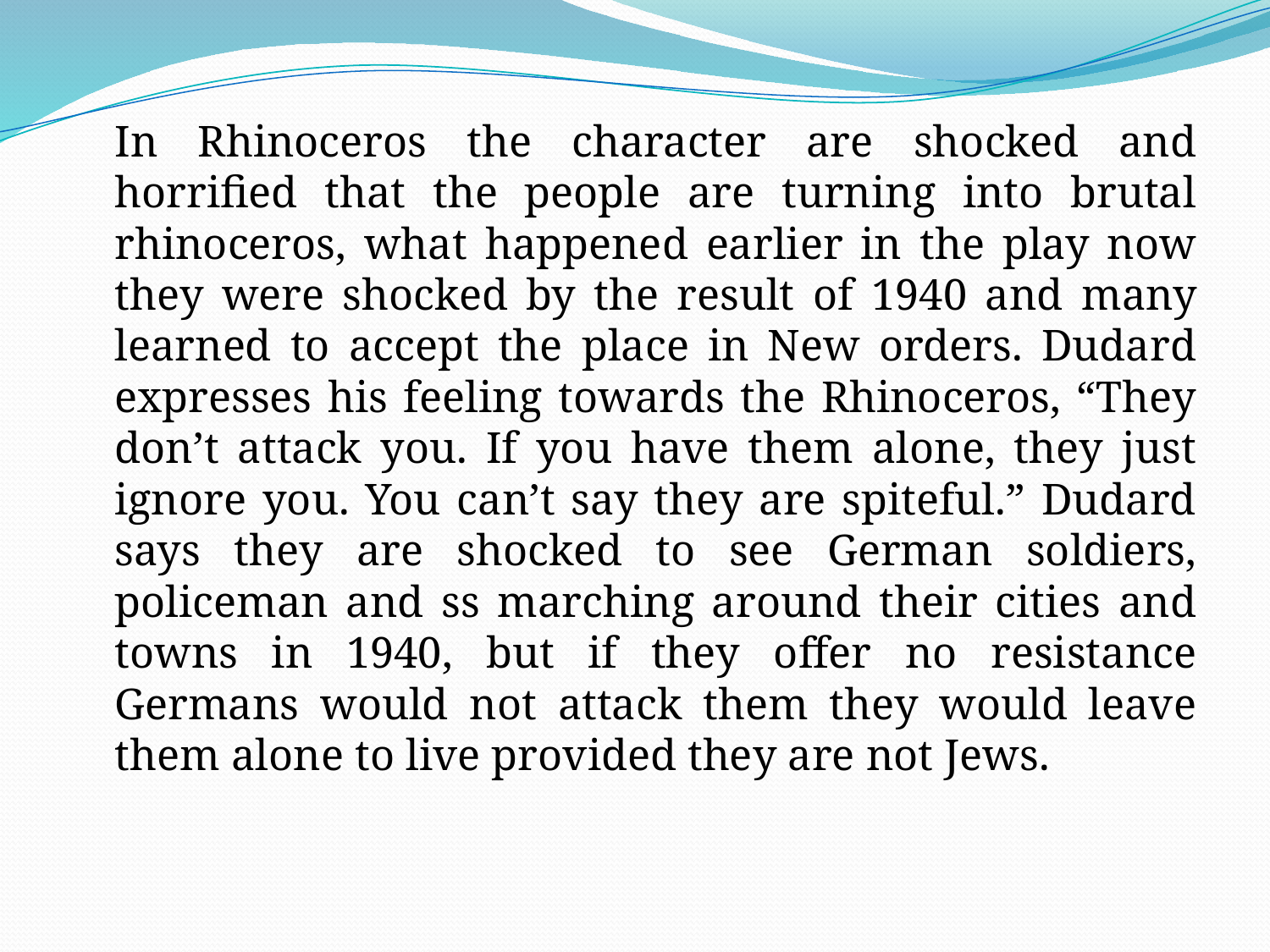

In Rhinoceros the character are shocked and horrified that the people are turning into brutal rhinoceros, what happened earlier in the play now they were shocked by the result of 1940 and many learned to accept the place in New orders. Dudard expresses his feeling towards the Rhinoceros, “They don’t attack you. If you have them alone, they just ignore you. You can’t say they are spiteful.” Dudard says they are shocked to see German soldiers, policeman and ss marching around their cities and towns in 1940, but if they offer no resistance Germans would not attack them they would leave them alone to live provided they are not Jews.